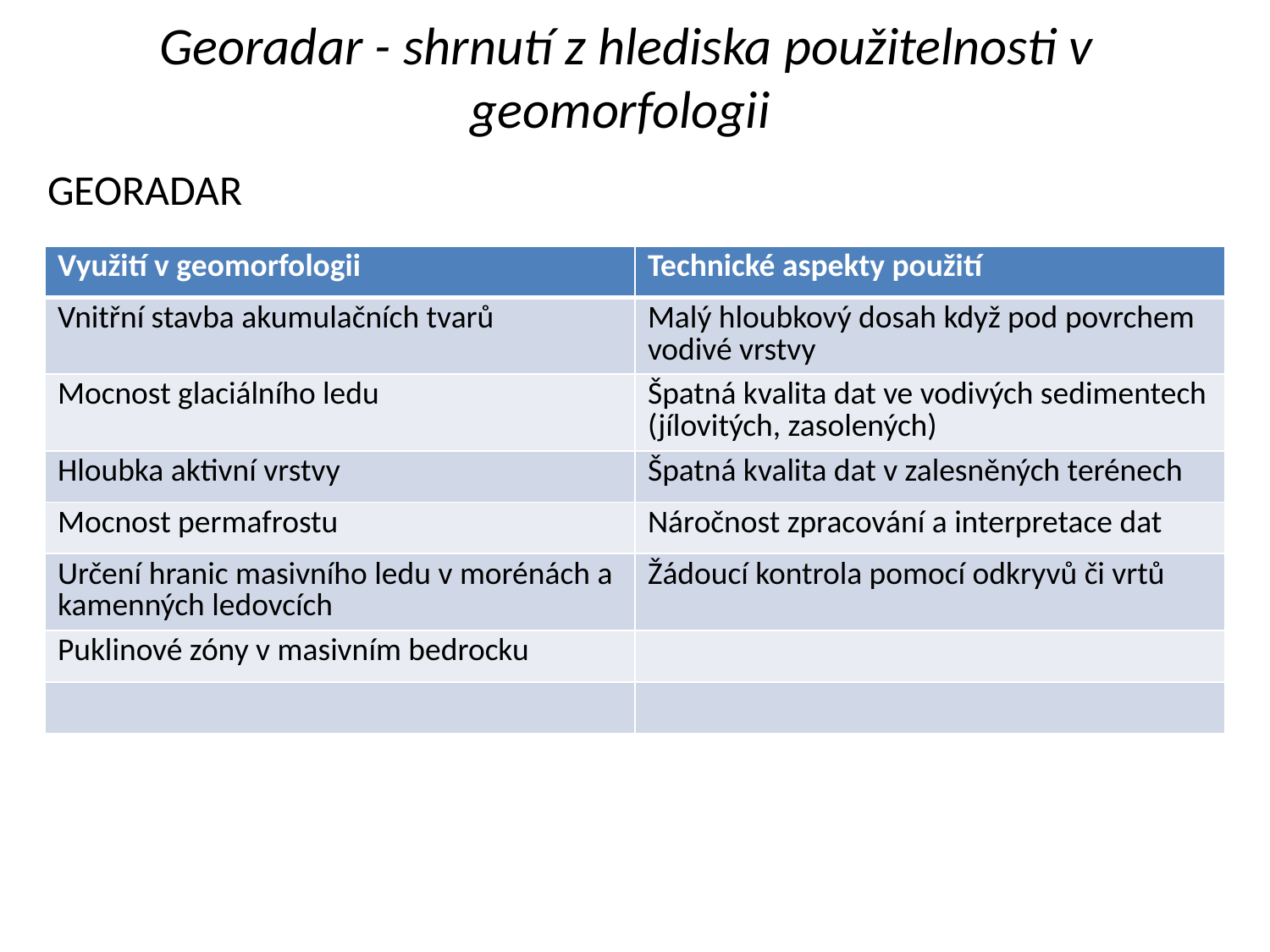

# Georadar - shrnutí z hlediska použitelnosti v geomorfologii
GEORADAR
| Využití v geomorfologii | Technické aspekty použití |
| --- | --- |
| Vnitřní stavba akumulačních tvarů | Malý hloubkový dosah když pod povrchem vodivé vrstvy |
| Mocnost glaciálního ledu | Špatná kvalita dat ve vodivých sedimentech (jílovitých, zasolených) |
| Hloubka aktivní vrstvy | Špatná kvalita dat v zalesněných terénech |
| Mocnost permafrostu | Náročnost zpracování a interpretace dat |
| Určení hranic masivního ledu v morénách a kamenných ledovcích | Žádoucí kontrola pomocí odkryvů či vrtů |
| Puklinové zóny v masivním bedrocku |  |
|  |  |